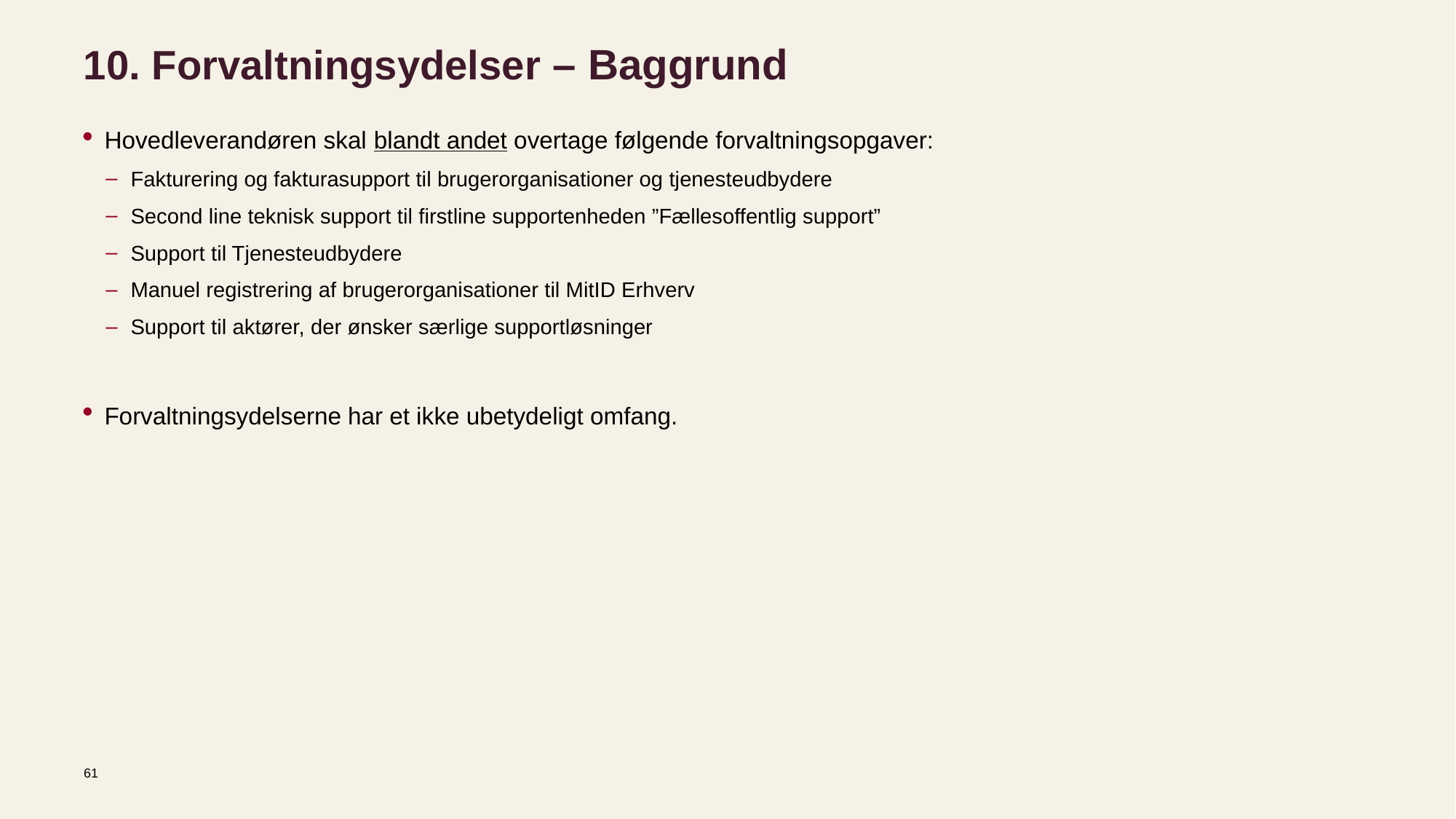

# 10. Forvaltningsydelser – Baggrund
Hovedleverandøren skal blandt andet overtage følgende forvaltningsopgaver:
Fakturering og fakturasupport til brugerorganisationer og tjenesteudbydere
Second line teknisk support til firstline supportenheden ”Fællesoffentlig support”
Support til Tjenesteudbydere
Manuel registrering af brugerorganisationer til MitID Erhverv
Support til aktører, der ønsker særlige supportløsninger

Forvaltningsydelserne har et ikke ubetydeligt omfang.
61